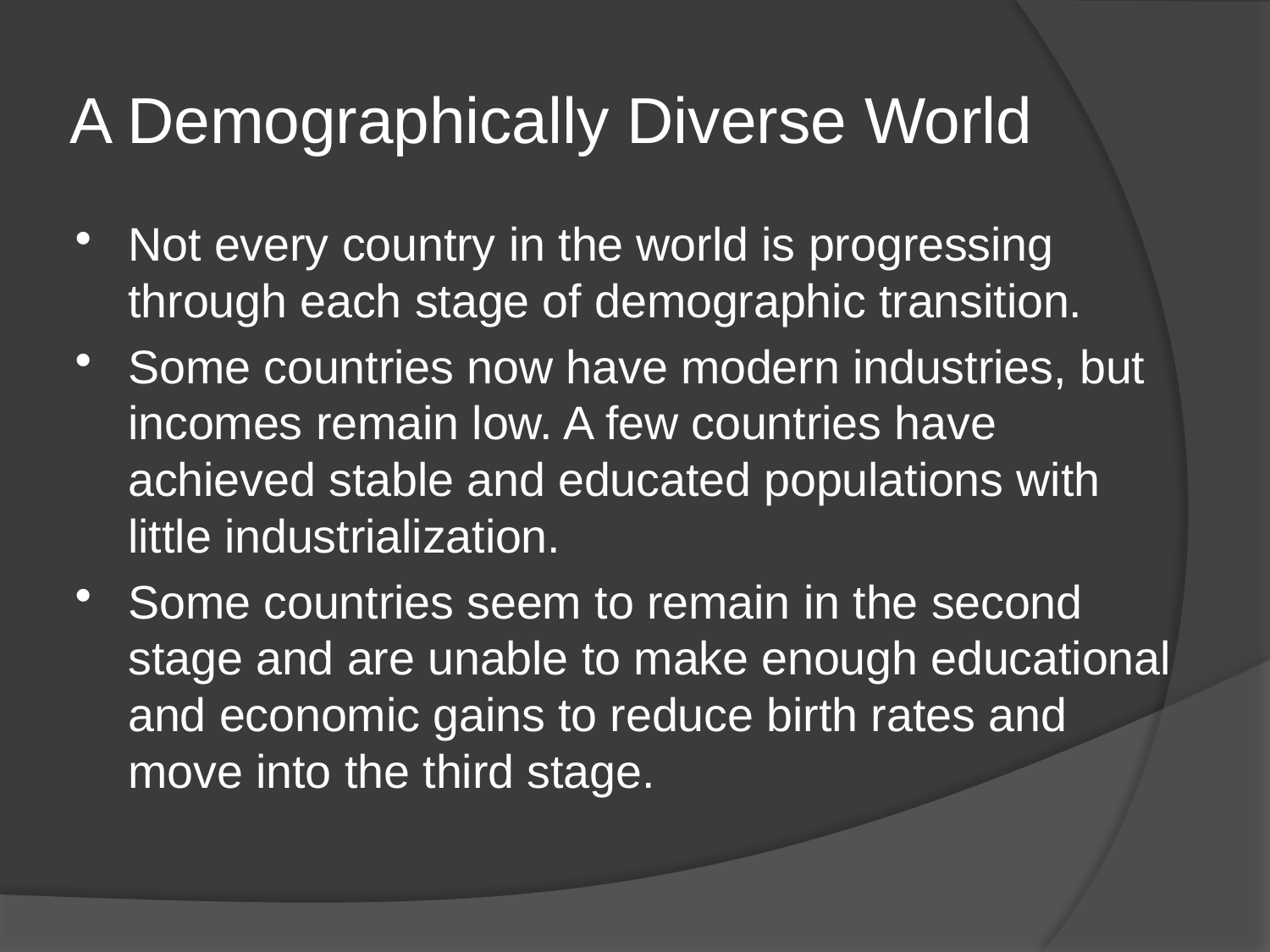

# A Demographically Diverse World
Not every country in the world is progressing through each stage of demographic transition.
Some countries now have modern industries, but incomes remain low. A few countries have achieved stable and educated populations with little industrialization.
Some countries seem to remain in the second stage and are unable to make enough educational and economic gains to reduce birth rates and move into the third stage.